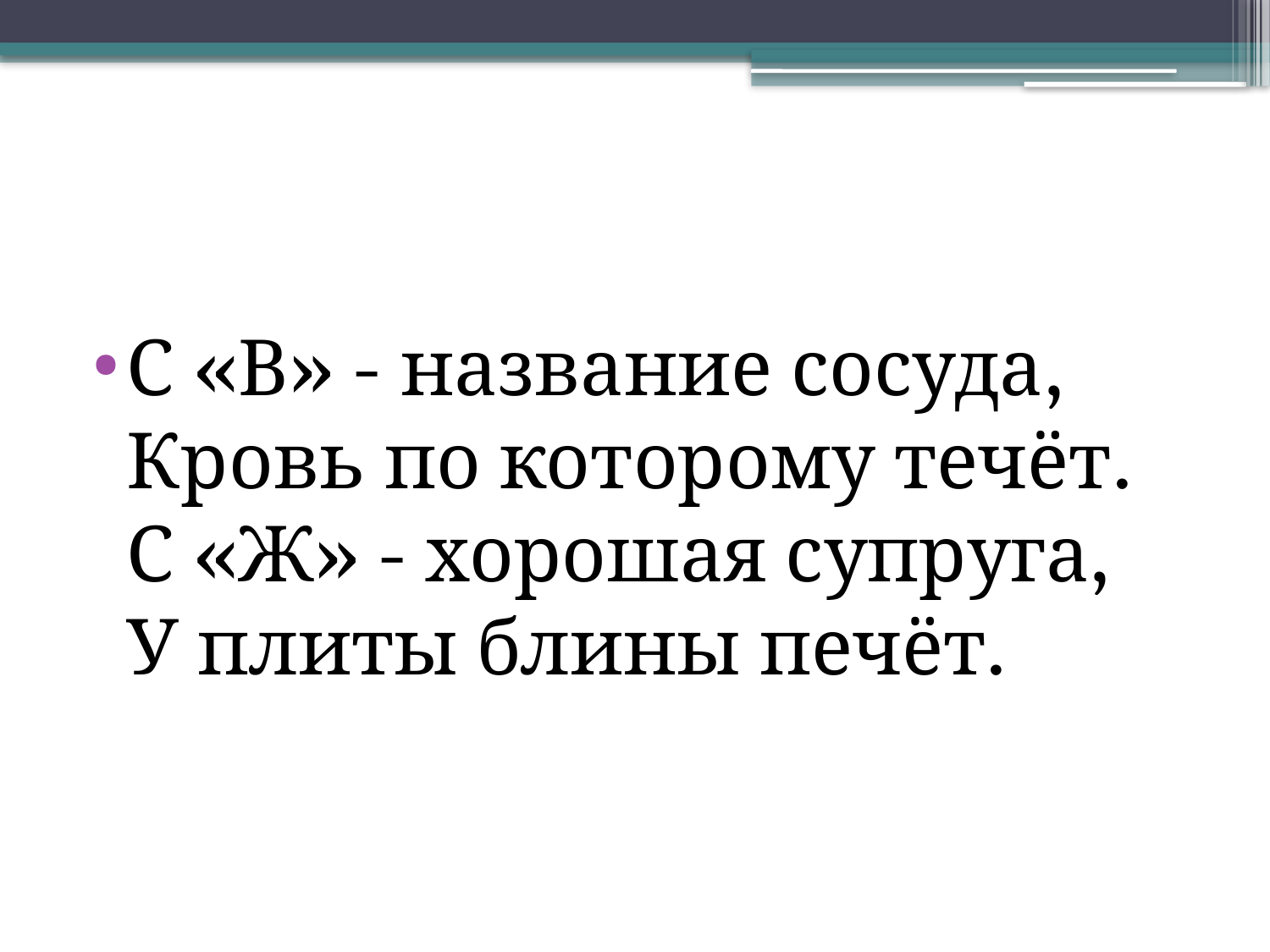

С «В» - название сосуда,
Кровь по которому течёт.
С «Ж» - хорошая супруга,
У плиты блины печёт.